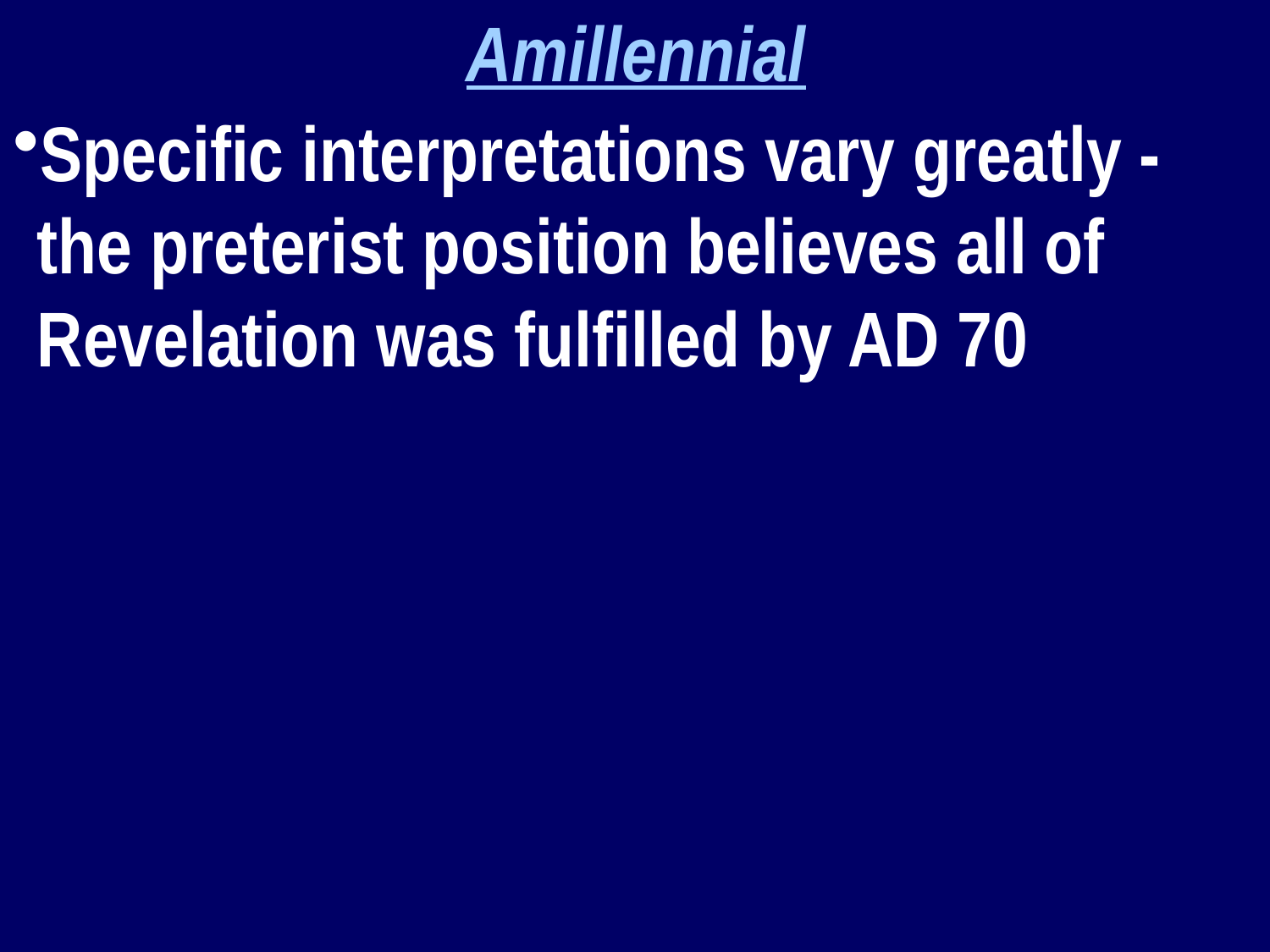

Amillennial
Specific interpretations vary greatly - the preterist position believes all of Revelation was fulfilled by AD 70